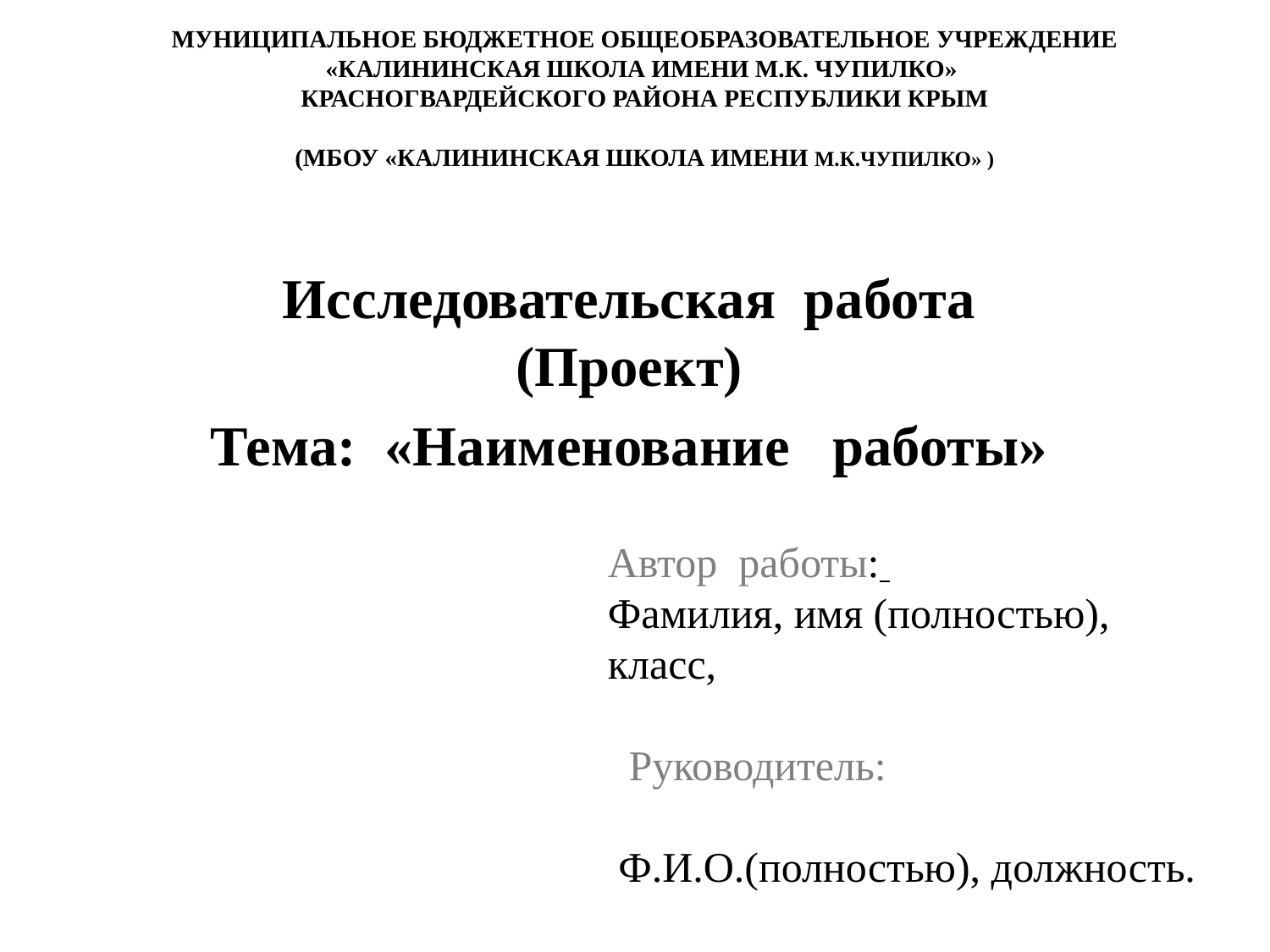

# МУНИЦИПАЛЬНОЕ БЮДЖЕТНОЕ ОБЩЕОБРАЗОВАТЕЛЬНОЕ УЧРЕЖДЕНИЕ «КАЛИНИНСКАЯ ШКОЛА ИМЕНИ М.К. ЧУПИЛКО» КРАСНОГВАРДЕЙСКОГО РАЙОНА РЕСПУБЛИКИ КРЫМ (МБОУ «КАЛИНИНСКАЯ ШКОЛА ИМЕНИ М.К.ЧУПИЛКО» )
Исследовательская  работа (Проект)
Тема:  «Наименование   работы»

Автор  работы:
Фамилия, имя (полностью), класс,

  Руководитель:

 Ф.И.О.(полностью), должность.